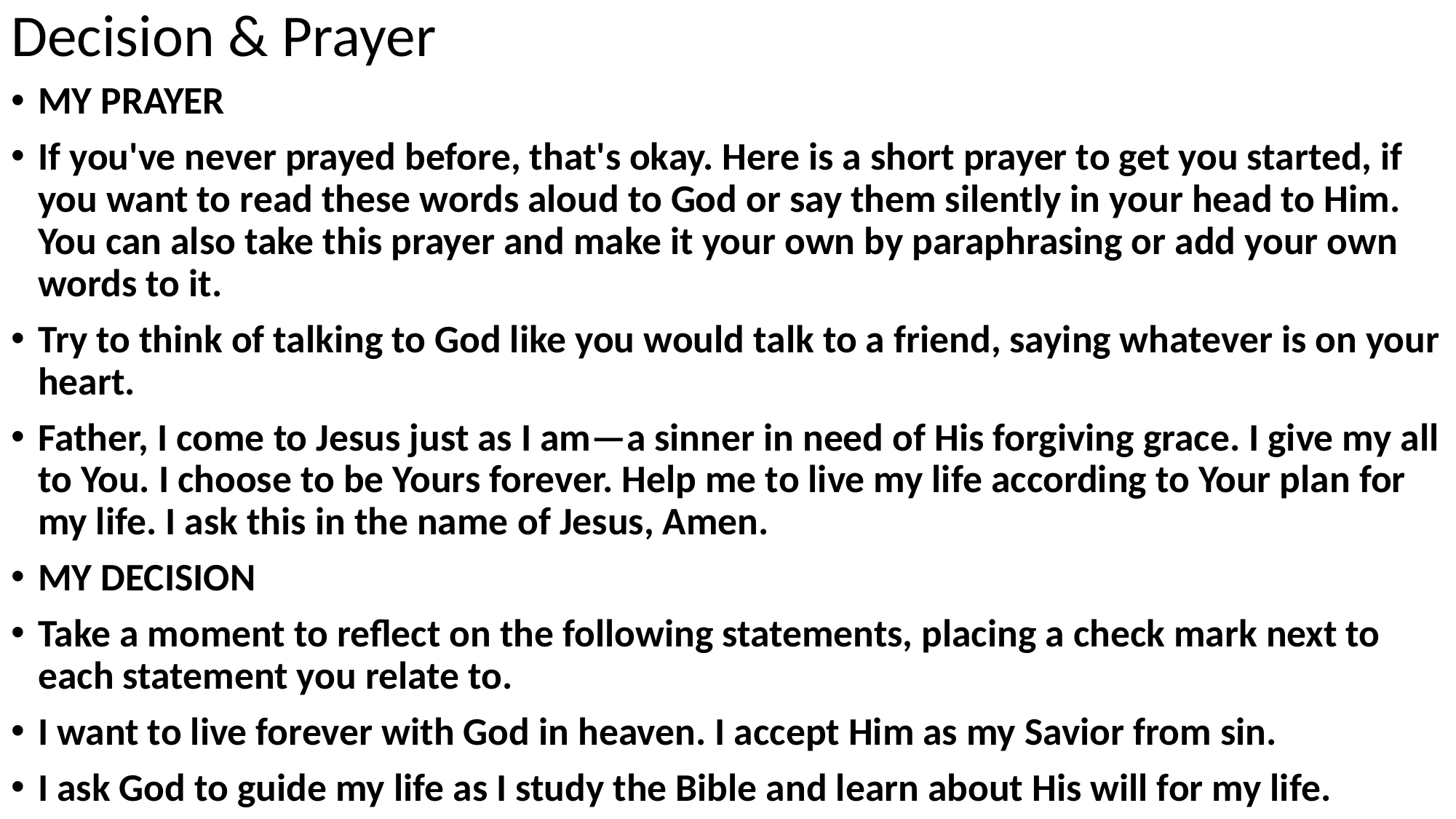

# Decision & Prayer
MY PRAYER
If you've never prayed before, that's okay. Here is a short prayer to get you started, if you want to read these words aloud to God or say them silently in your head to Him. You can also take this prayer and make it your own by paraphrasing or add your own words to it.
Try to think of talking to God like you would talk to a friend, saying whatever is on your heart.
Father, I come to Jesus just as I am—a sinner in need of His forgiving grace. I give my all to You. I choose to be Yours forever. Help me to live my life according to Your plan for my life. I ask this in the name of Jesus, Amen.
MY DECISION
Take a moment to reflect on the following statements, placing a check mark next to each statement you relate to.
I want to live forever with God in heaven. I accept Him as my Savior from sin.
I ask God to guide my life as I study the Bible and learn about His will for my life.